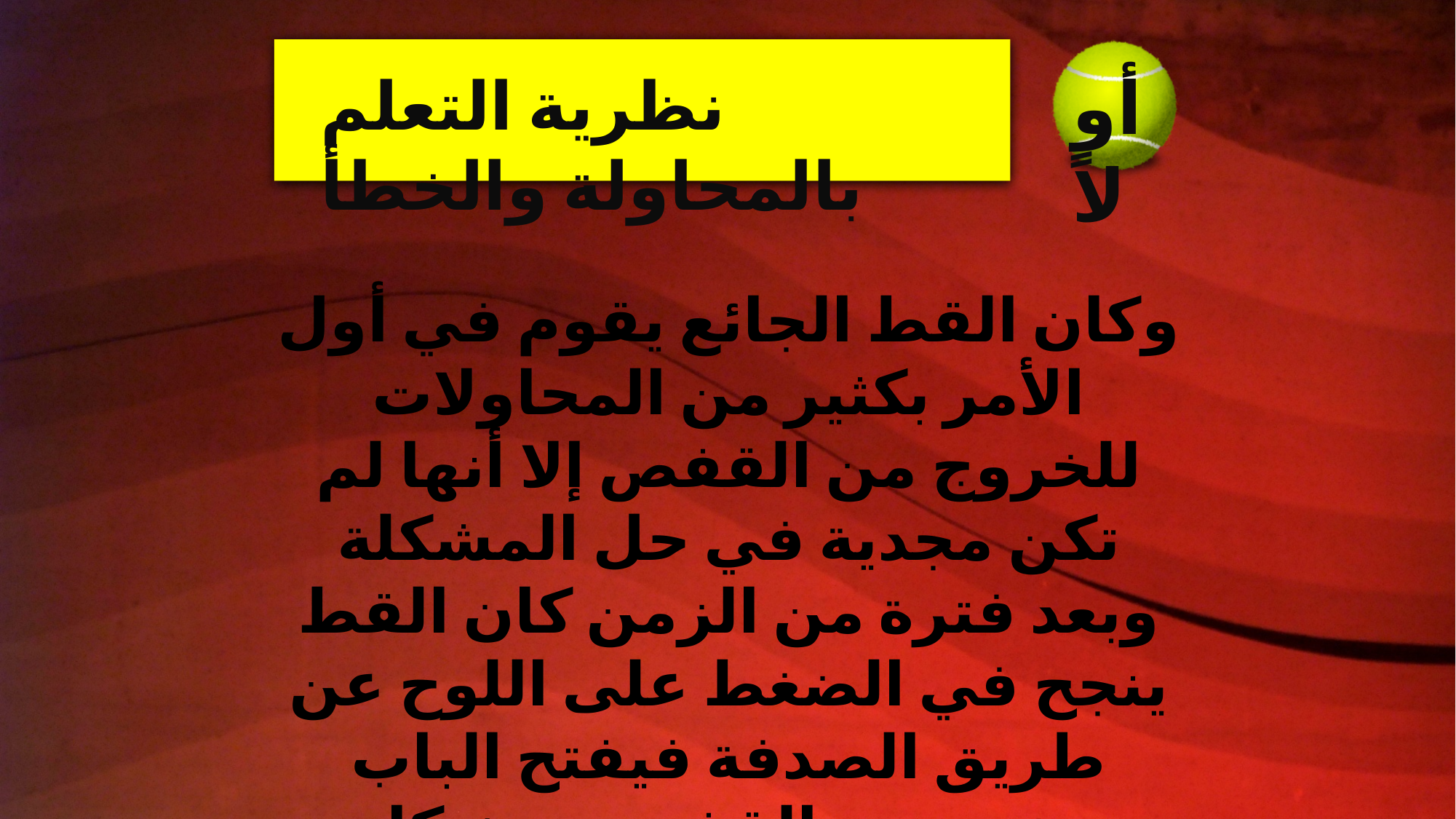

أولاً
نظرية التعلم بالمحاولة والخطأ

وكان القط الجائع يقوم في أول الأمر بكثير من المحاولات للخروج من القفص إلا أنها لم تكن مجدية في حل المشكلة وبعد فترة من الزمن كان القط ينجح في الضغط على اللوح عن طريق الصدفة فيفتح الباب ويخرج من القفص حيث كان يسمح له بأكل الطعام،